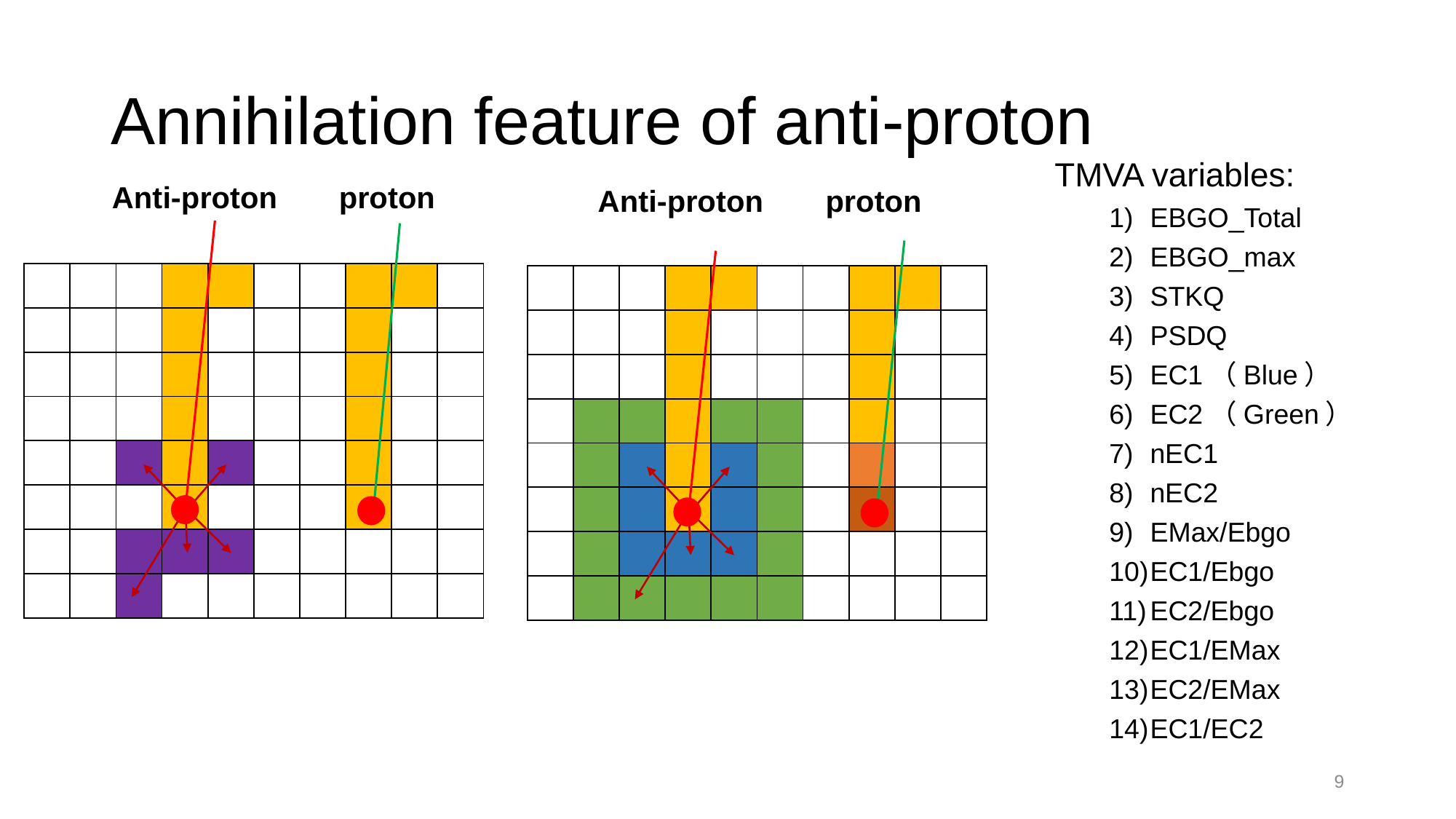

# Annihilation feature of anti-proton
TMVA variables:
EBGO_Total
EBGO_max
STKQ
PSDQ
EC1（Blue）
EC2（Green）
nEC1
nEC2
EMax/Ebgo
EC1/Ebgo
EC2/Ebgo
EC1/EMax
EC2/EMax
EC1/EC2

Anti-proton
proton
Anti-proton
proton
|  |  |  |  |  |  |  |  |  |  |
| --- | --- | --- | --- | --- | --- | --- | --- | --- | --- |
|  |  |  |  |  |  |  |  |  |  |
|  |  |  |  |  |  |  |  |  |  |
|  |  |  |  |  |  |  |  |  |  |
|  |  |  |  |  |  |  |  |  |  |
|  |  |  |  |  |  |  |  |  |  |
|  |  |  |  |  |  |  |  |  |  |
|  |  |  |  |  |  |  |  |  |  |
|  |  |  |  |  |  |  |  |  |  |
| --- | --- | --- | --- | --- | --- | --- | --- | --- | --- |
|  |  |  |  |  |  |  |  |  |  |
|  |  |  |  |  |  |  |  |  |  |
|  |  |  |  |  |  |  |  |  |  |
|  |  |  |  |  |  |  |  |  |  |
|  |  |  |  |  |  |  |  |  |  |
|  |  |  |  |  |  |  |  |  |  |
|  |  |  |  |  |  |  |  |  |  |

9